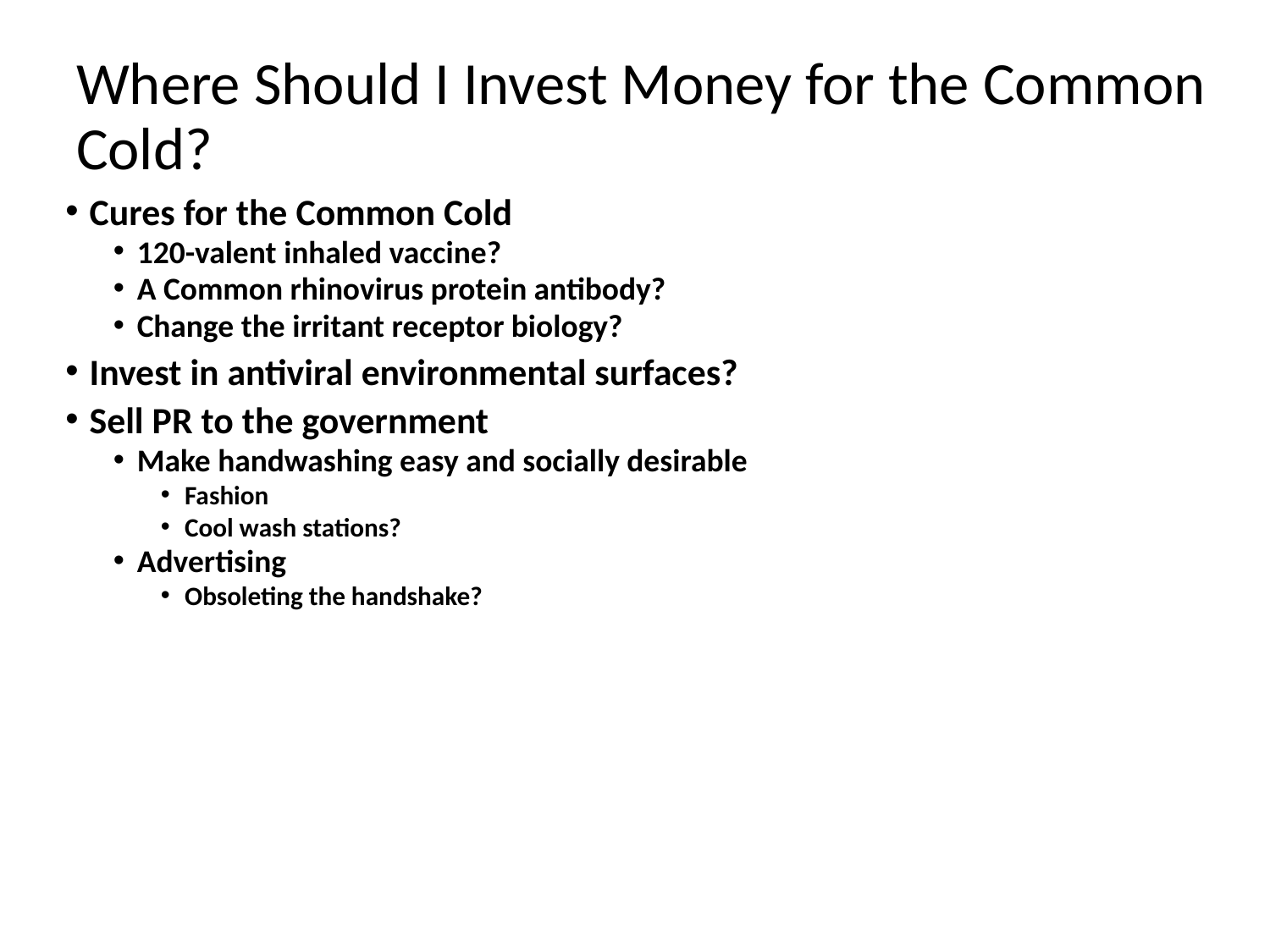

# Where Should I Invest Money for the Common Cold?
Cures for the Common Cold
120-valent inhaled vaccine?
A Common rhinovirus protein antibody?
Change the irritant receptor biology?
Invest in antiviral environmental surfaces?
Sell PR to the government
Make handwashing easy and socially desirable
Fashion
Cool wash stations?
Advertising
Obsoleting the handshake?